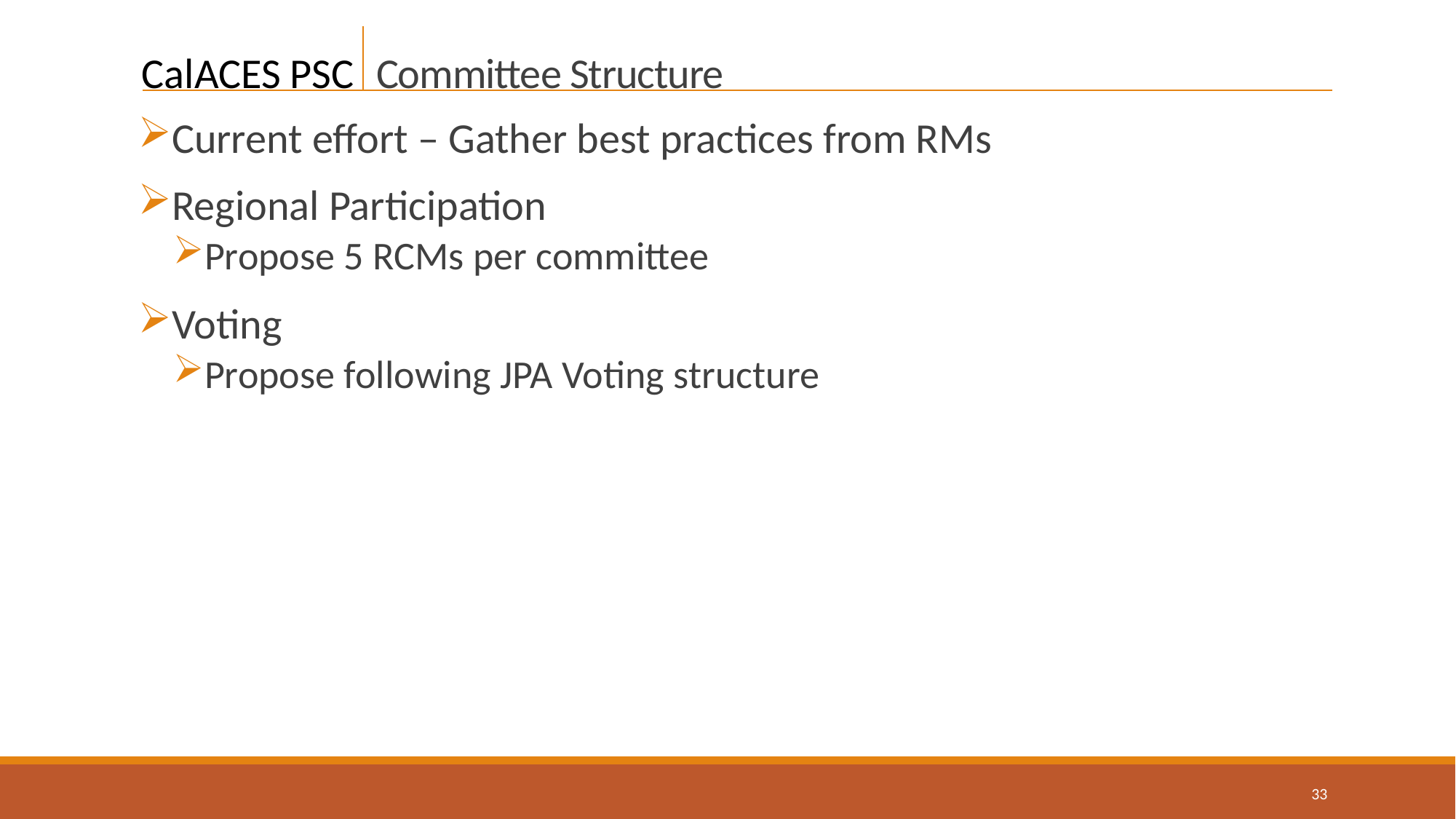

# Committee Structure
Current effort – Gather best practices from RMs
Regional Participation
Propose 5 RCMs per committee
Voting
Propose following JPA Voting structure

33